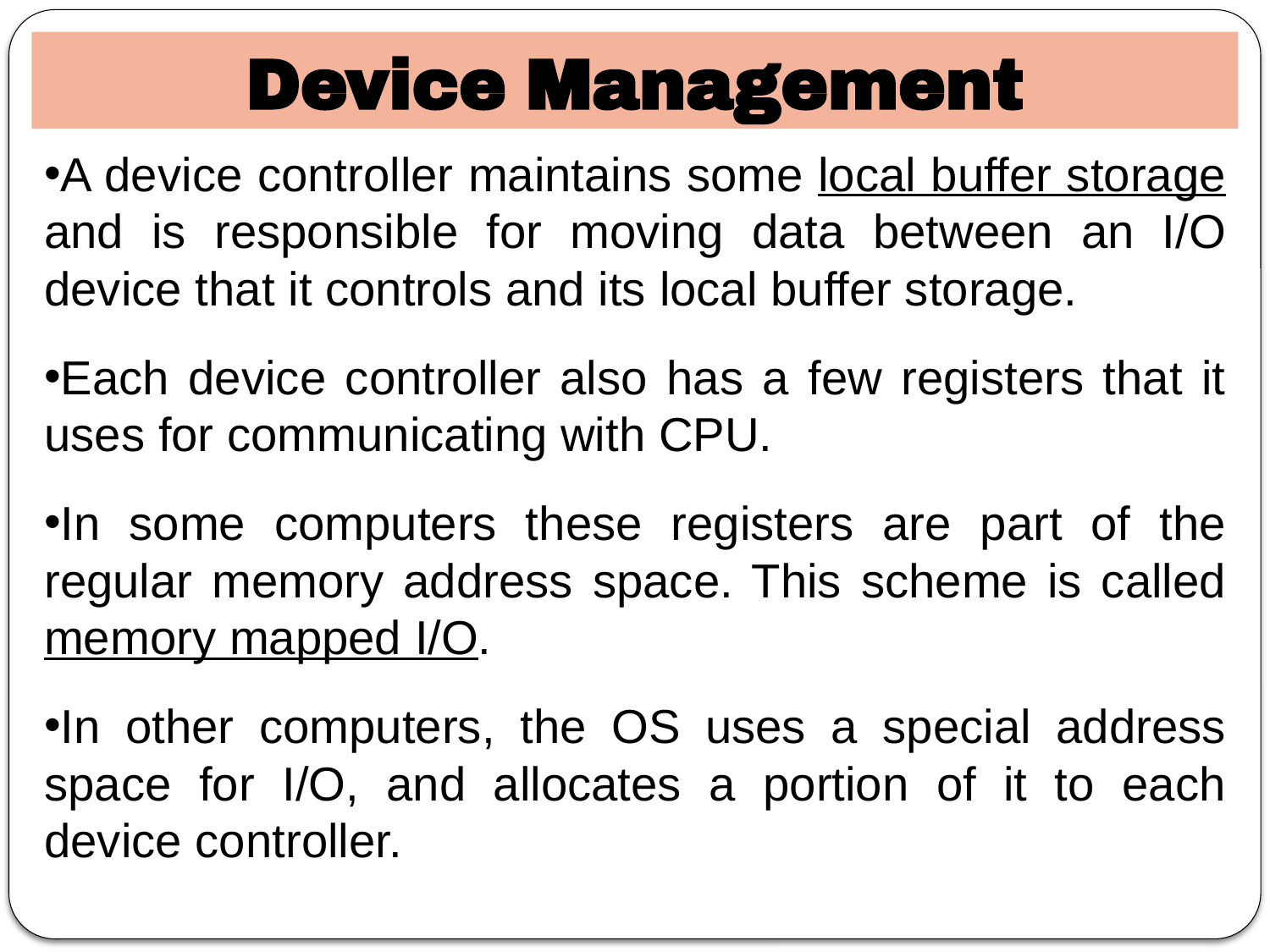

Device Management
A device controller maintains some local buffer storage and is responsible for moving data between an I/O device that it controls and its local buffer storage.
Each device controller also has a few registers that it uses for communicating with CPU.
In some computers these registers are part of the regular memory address space. This scheme is called memory mapped I/O.
In other computers, the OS uses a special address space for I/O, and allocates a portion of it to each device controller.